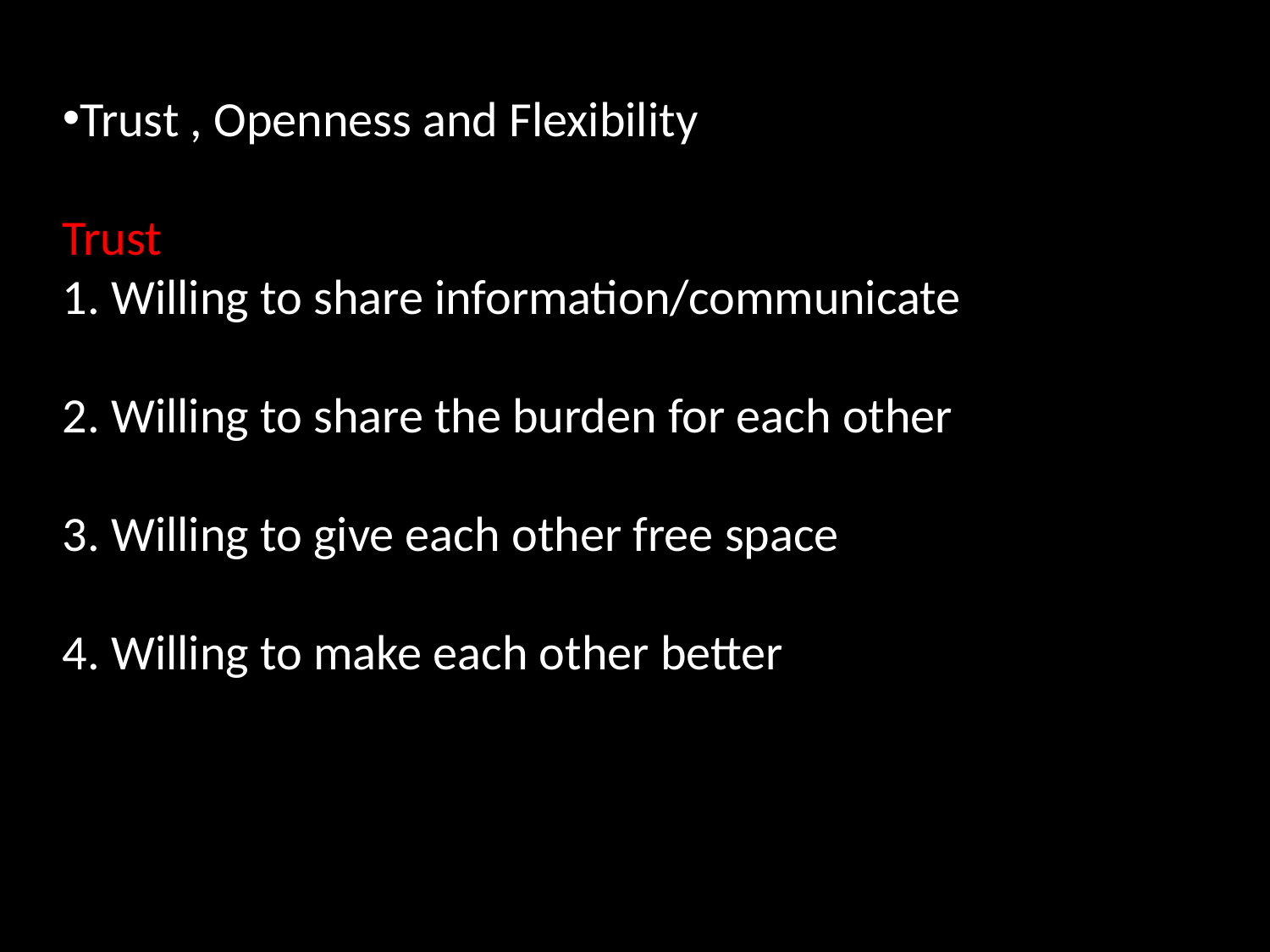

Trust , Openness and Flexibility

Trust
1. Willing to share information/communicate

2. Willing to share the burden for each other

3. Willing to give each other free space

4. Willing to make each other better